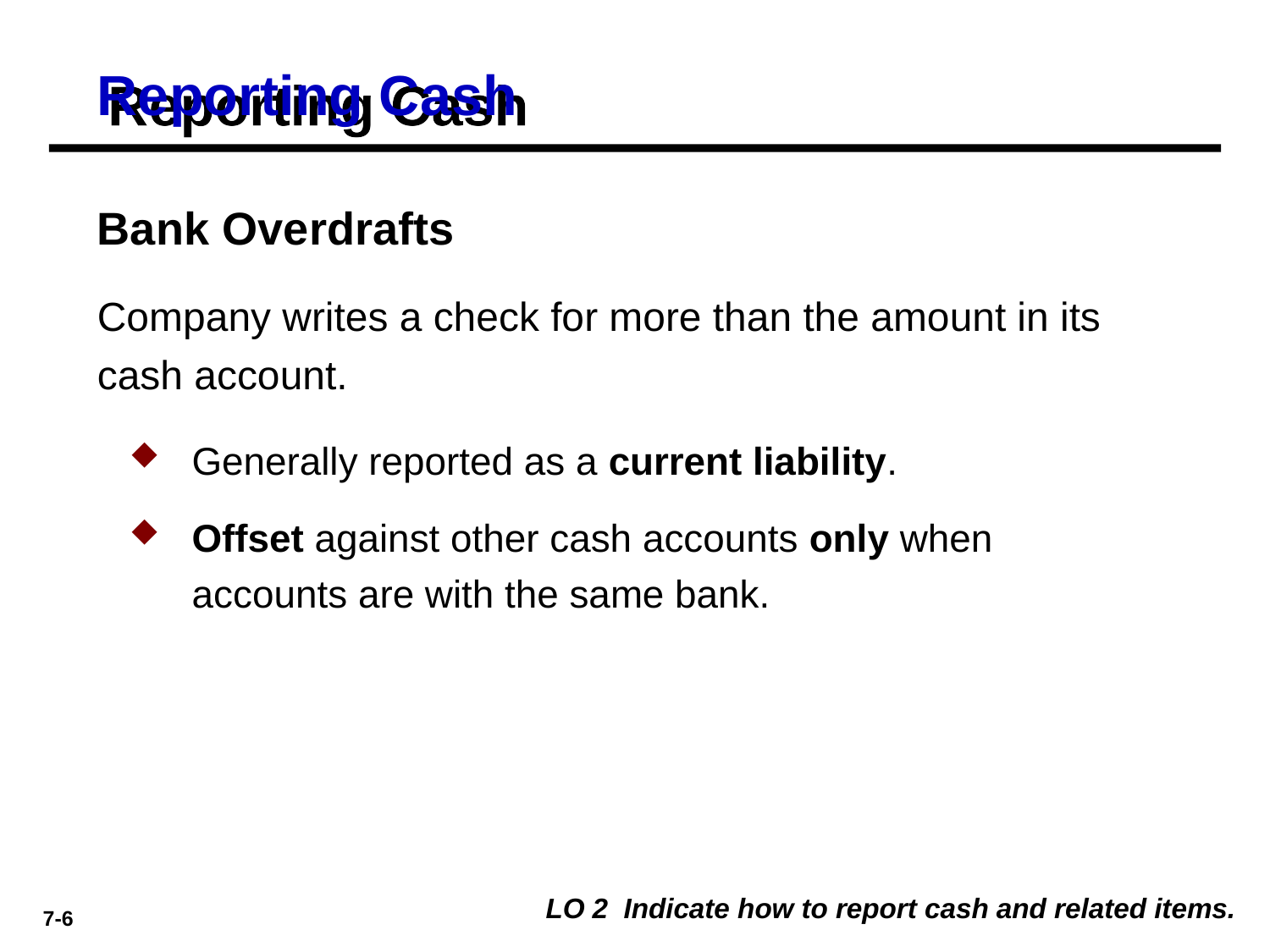

# Reporting Cash

Bank Overdrafts
Company writes a check for more than the amount in its cash account.
Generally reported as a current liability.
Offset against other cash accounts only when accounts are with the same bank.
LO 2  Indicate how to report cash and related items.